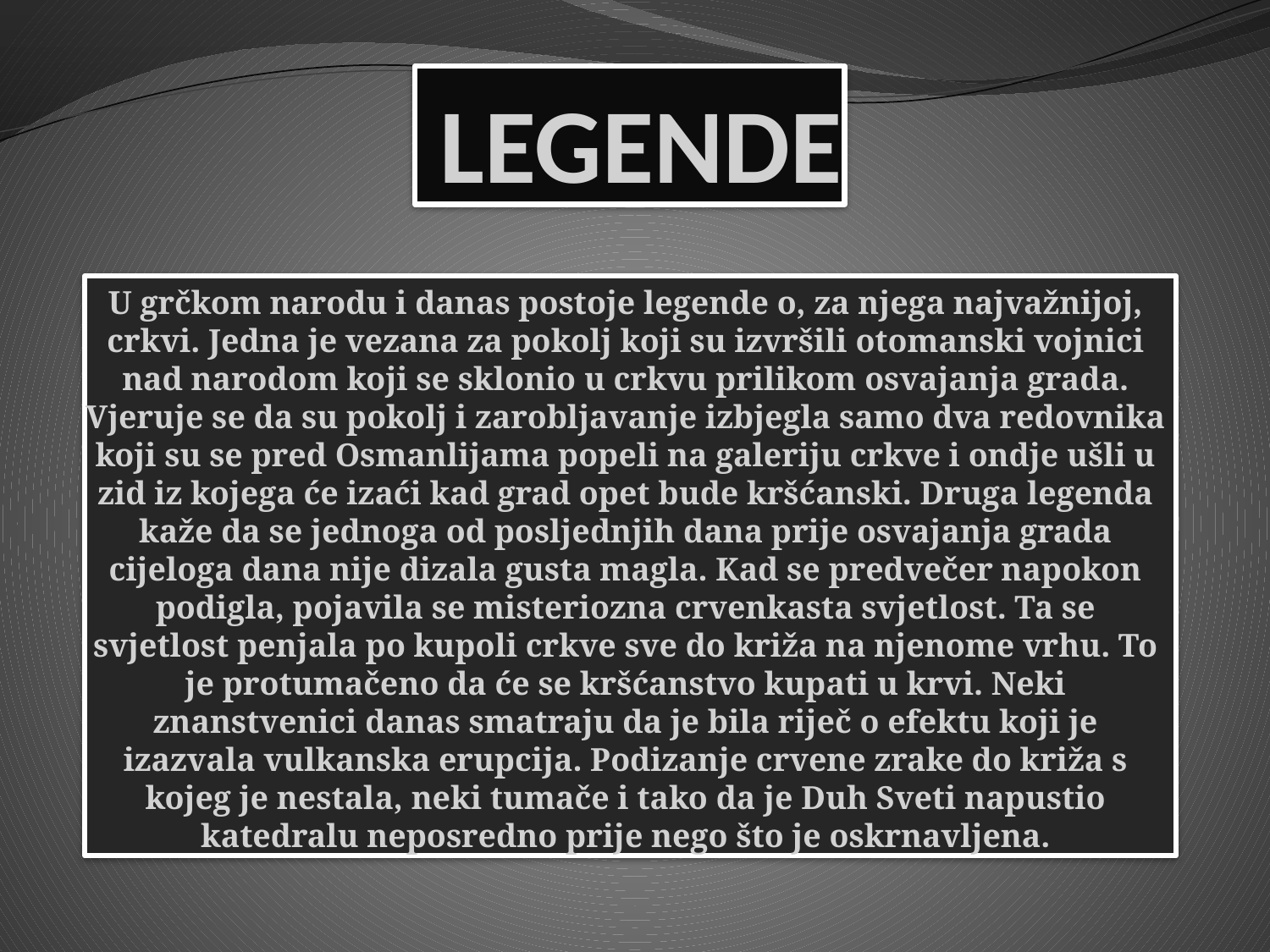

# LEGENDE
U grčkom narodu i danas postoje legende o, za njega najvažnijoj, crkvi. Jedna je vezana za pokolj koji su izvršili otomanski vojnici nad narodom koji se sklonio u crkvu prilikom osvajanja grada. Vjeruje se da su pokolj i zarobljavanje izbjegla samo dva redovnika koji su se pred Osmanlijama popeli na galeriju crkve i ondje ušli u zid iz kojega će izaći kad grad opet bude kršćanski. Druga legenda kaže da se jednoga od posljednjih dana prije osvajanja grada cijeloga dana nije dizala gusta magla. Kad se predvečer napokon podigla, pojavila se misteriozna crvenkasta svjetlost. Ta se svjetlost penjala po kupoli crkve sve do križa na njenome vrhu. To je protumačeno da će se kršćanstvo kupati u krvi. Neki znanstvenici danas smatraju da je bila riječ o efektu koji je izazvala vulkanska erupcija. Podizanje crvene zrake do križa s kojeg je nestala, neki tumače i tako da je Duh Sveti napustio katedralu neposredno prije nego što je oskrnavljena.